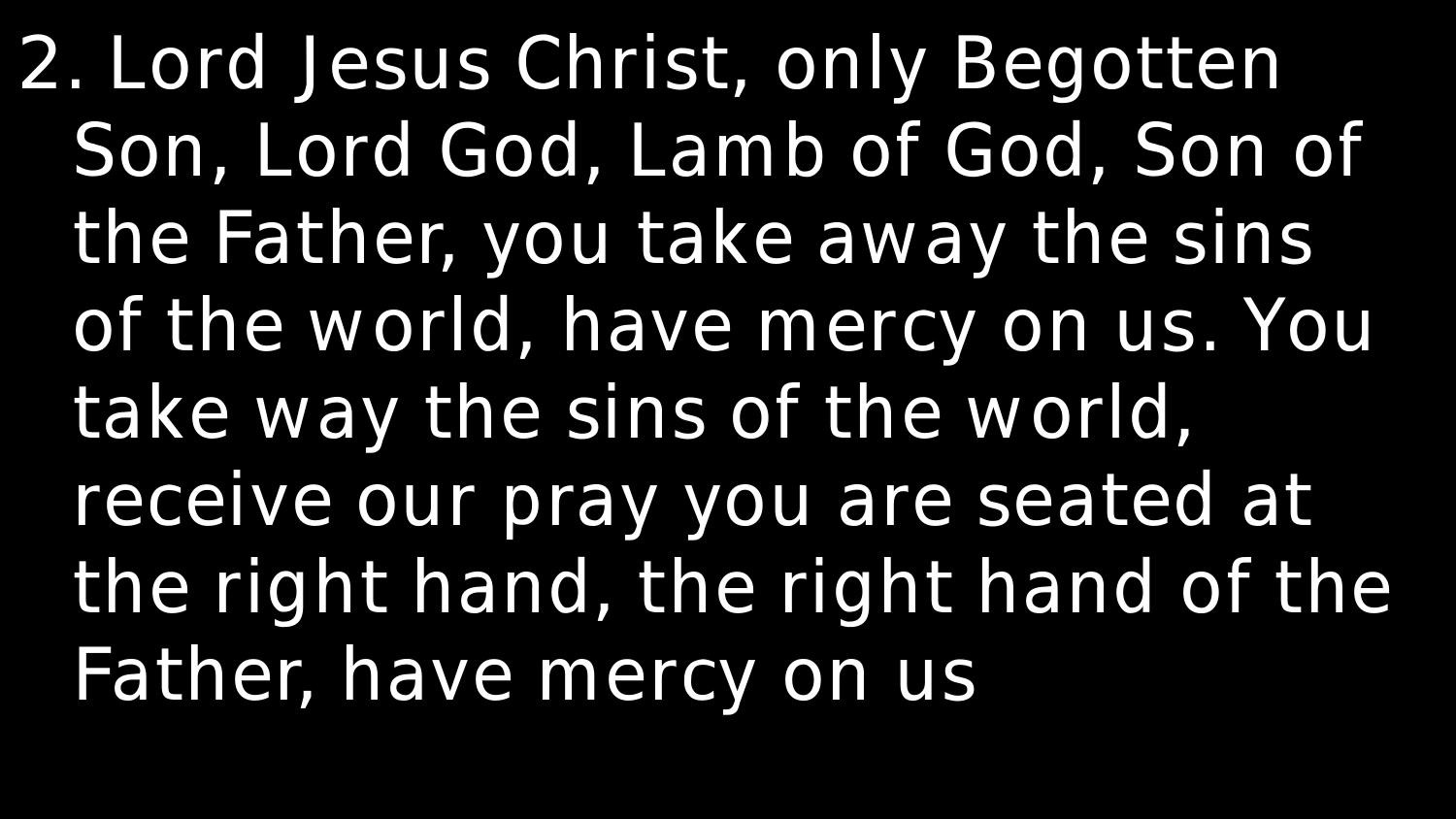

2. Lord Jesus Christ, only Begotten Son, Lord God, Lamb of God, Son of the Father, you take away the sins of the world, have mercy on us. You take way the sins of the world, receive our pray you are seated at the right hand, the right hand of the Father, have mercy on us
15